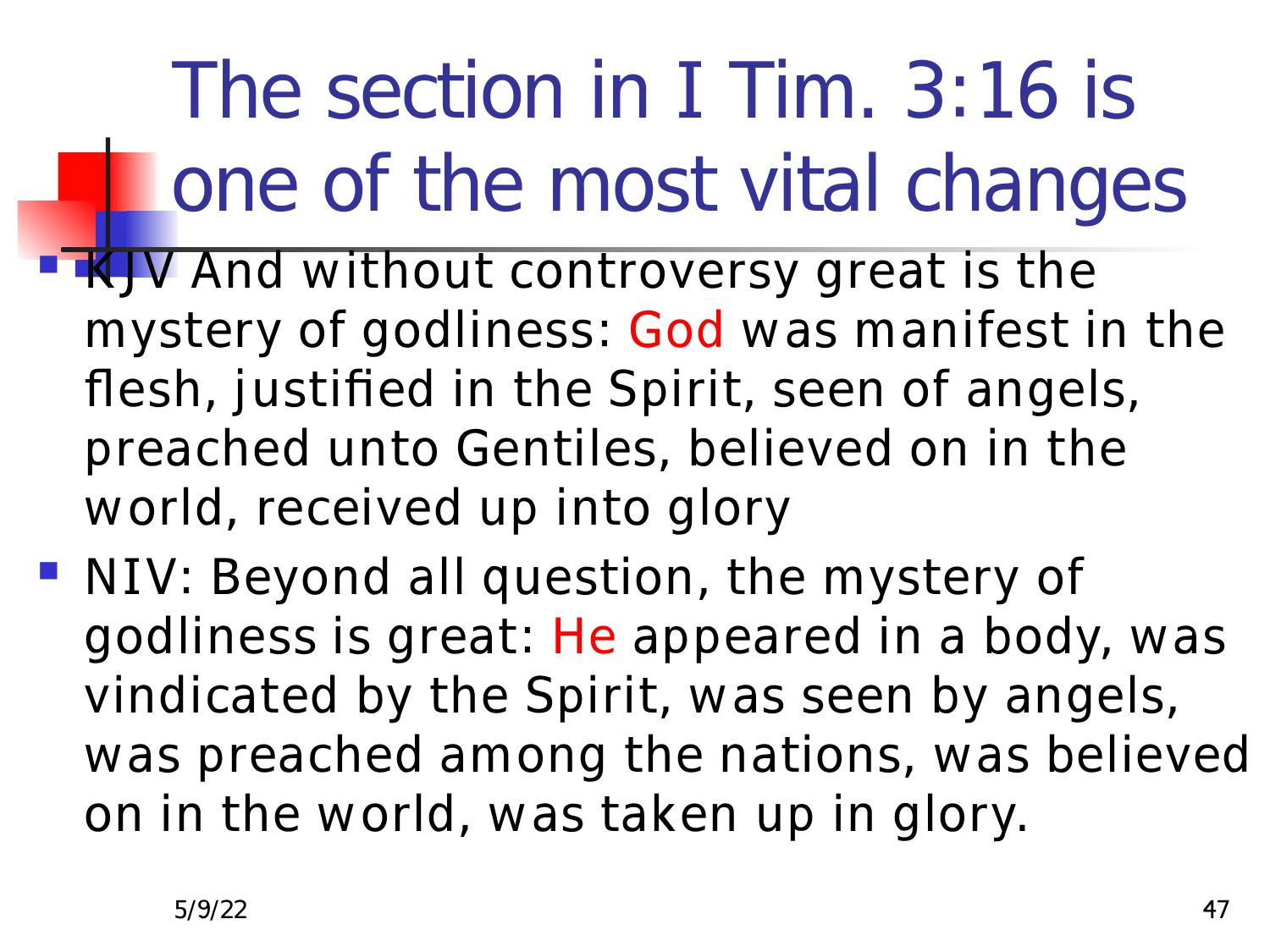

# The section in I Tim. 3:16 is one of the most vital changes
KJV And without controversy great is the mystery of godliness: God was manifest in the flesh, justified in the Spirit, seen of angels, preached unto Gentiles, believed on in the world, received up into glory
NIV: Beyond all question, the mystery of godliness is great: He appeared in a body, was vindicated by the Spirit, was seen by angels, was preached among the nations, was believed on in the world, was taken up in glory.
5/9/22
47